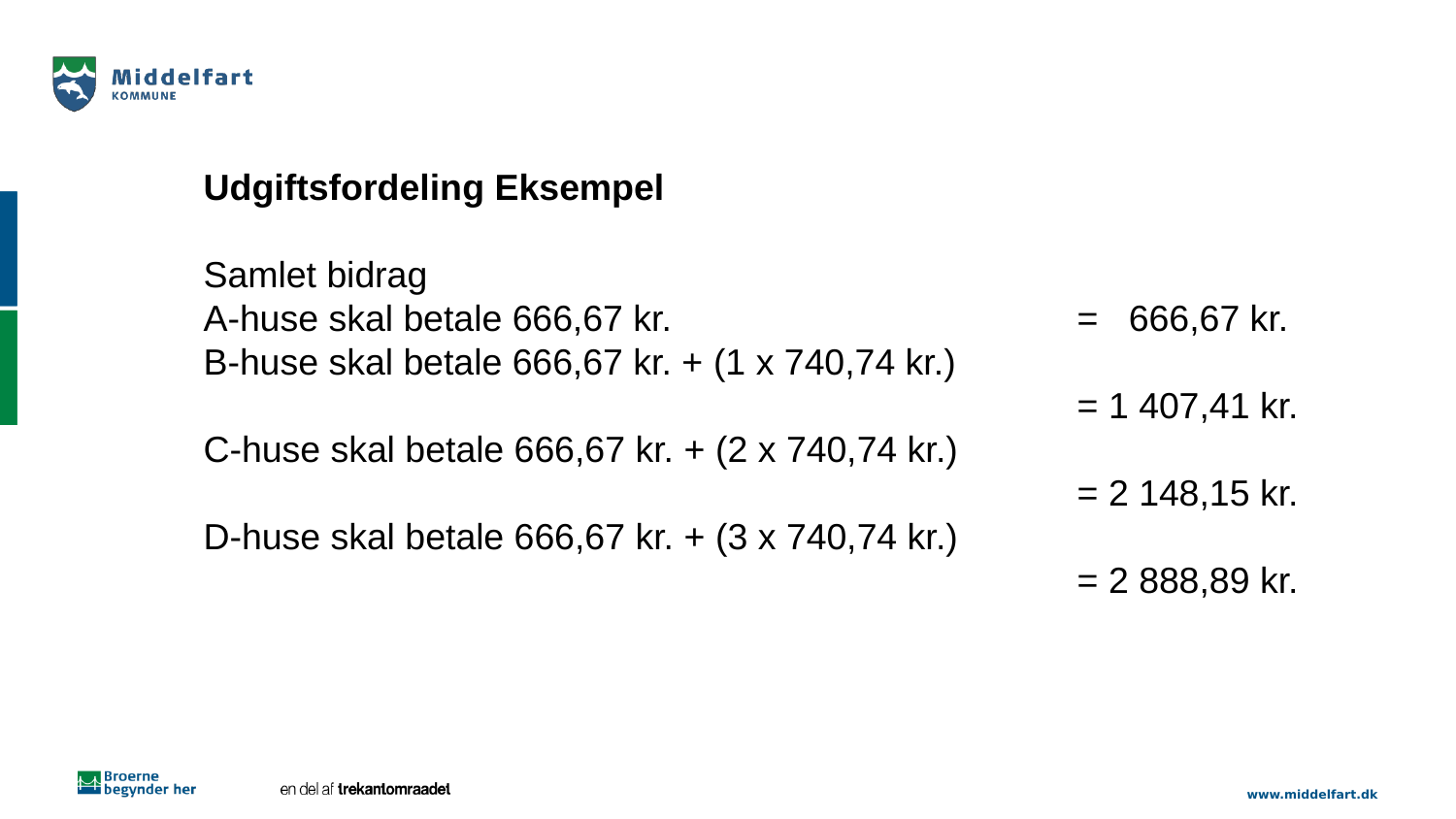

Udgiftsfordeling Eksempel

Samlet bidrag
A-huse skal betale 666,67 kr.			=   666,67 kr.
B-huse skal betale 666,67 kr. + (1 x 740,74 kr.)
						= 1 407,41 kr.
C-huse skal betale 666,67 kr. + (2 x 740,74 kr.)
						= 2 148,15 kr.
D-huse skal betale 666,67 kr. + (3 x 740,74 kr.)
						= 2 888,89 kr.